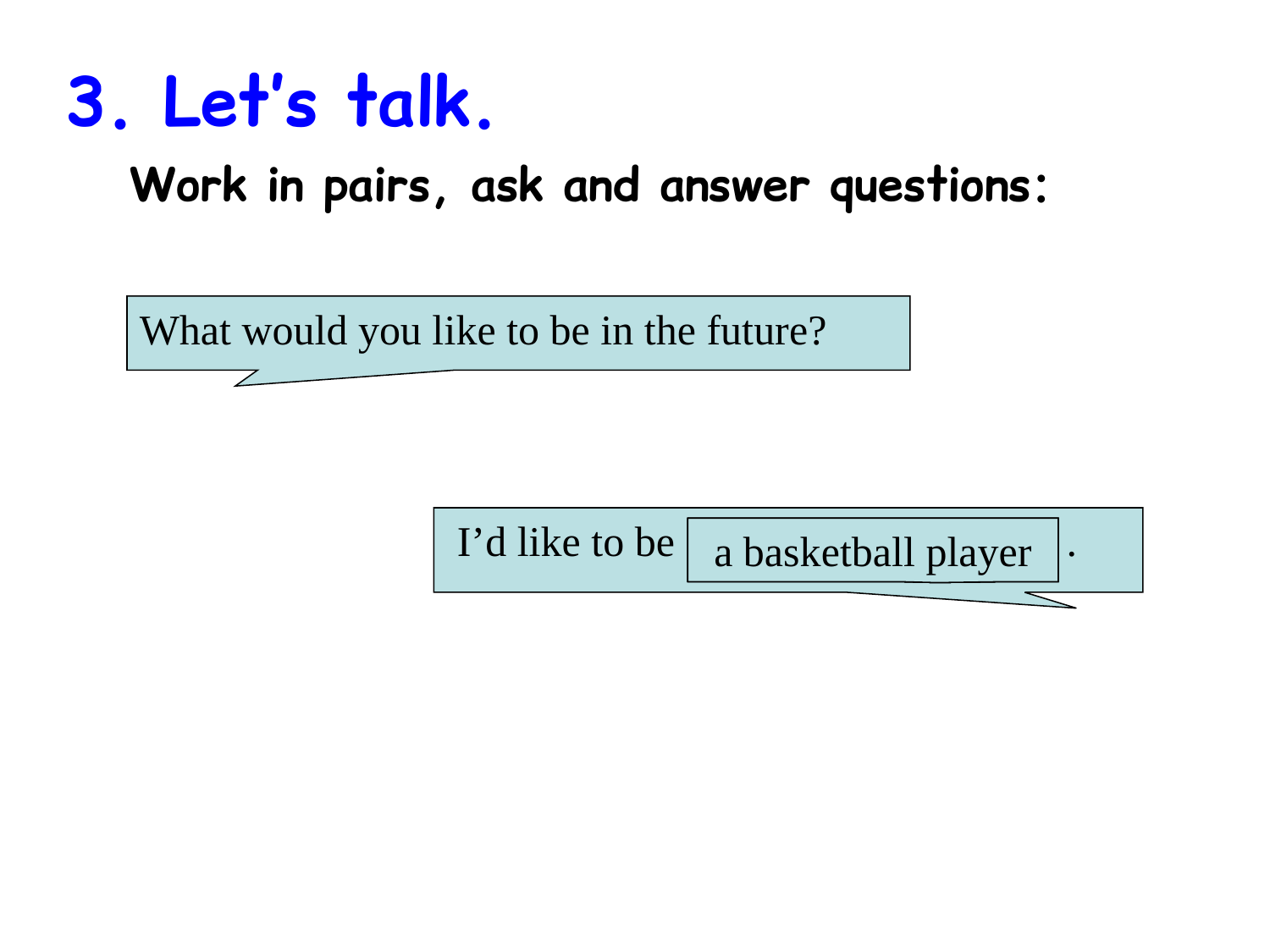

3. Let’s talk.
Work in pairs, ask and answer questions:
What would you like to be in the future?
 I’d like to be  _________________ .
a film star

a police officer
a firefighter
a basketball player